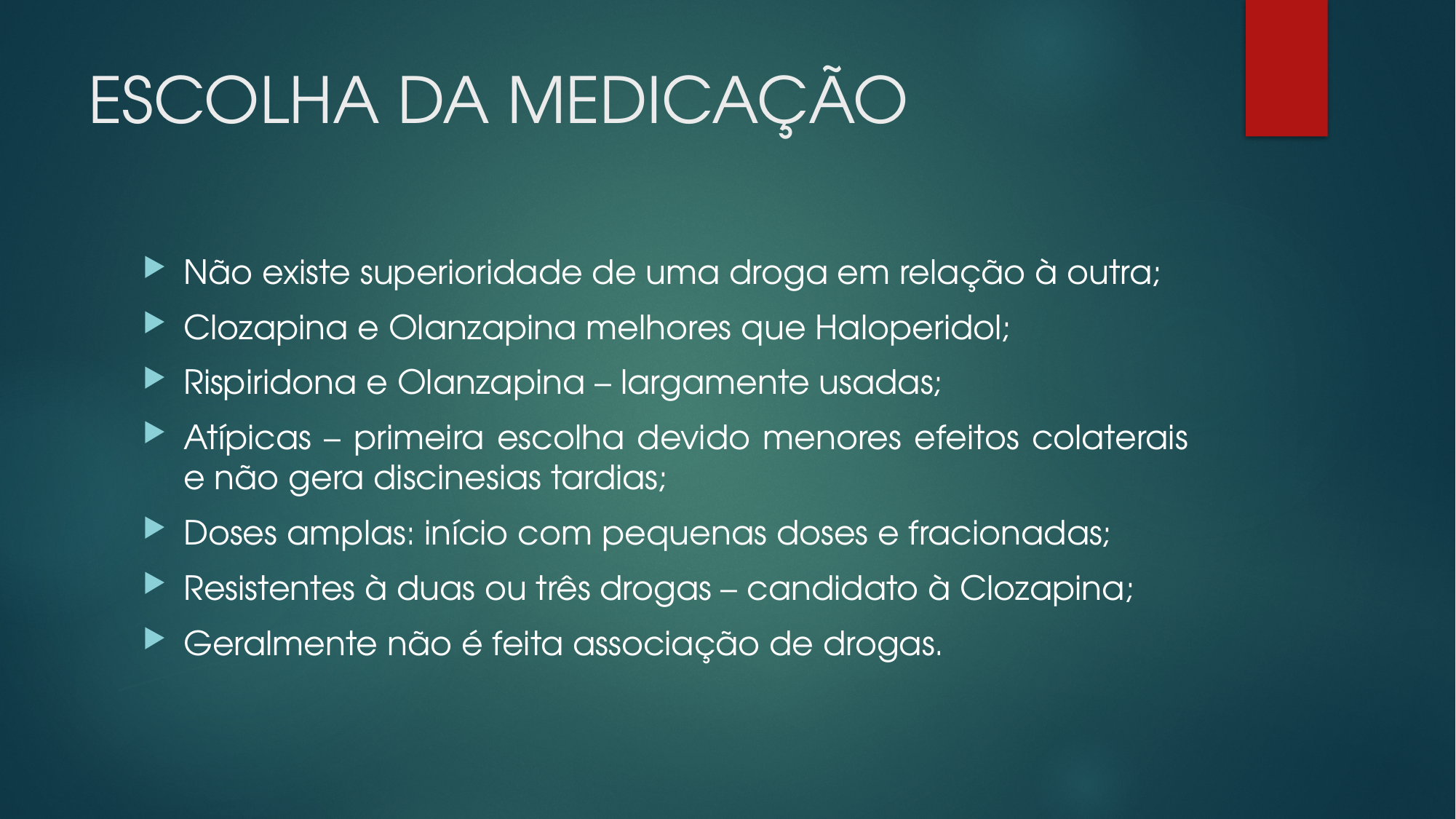

# ESCOLHA DA MEDICAÇÃO
Não existe superioridade de uma droga em relação à outra;
Clozapina e Olanzapina melhores que Haloperidol;
Rispiridona e Olanzapina – largamente usadas;
Atípicas – primeira escolha devido menores efeitos colaterais e não gera discinesias tardias;
Doses amplas: início com pequenas doses e fracionadas;
Resistentes à duas ou três drogas – candidato à Clozapina;
Geralmente não é feita associação de drogas.